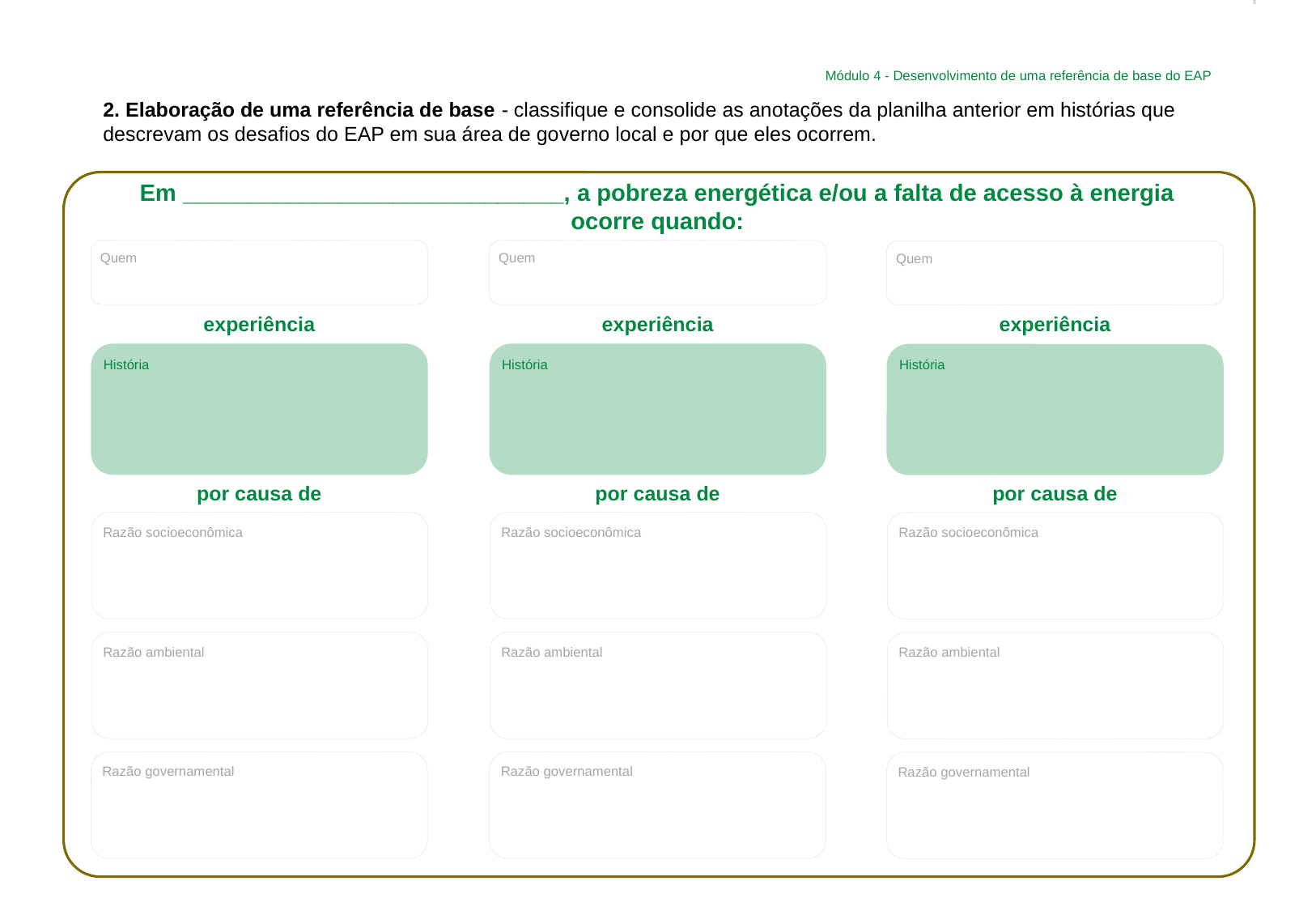

Módulo 4 - Desenvolvimento de uma referência de base do EAP
2. Elaboração de uma referência de base - classifique e consolide as anotações da planilha anterior em histórias que descrevam os desafios do EAP em sua área de governo local e por que eles ocorrem.

Em _____________________________, a pobreza energética e/ou a falta de acesso à energia ocorre quando:
Quem
Quem
Quem
experiência
experiência
experiência
História
História
História
por causa de
por causa de
por causa de
Razão socioeconômica
Razão socioeconômica
Razão socioeconômica
Razão ambiental
Razão ambiental
Razão ambiental
Razão governamental
Razão governamental
Razão governamental